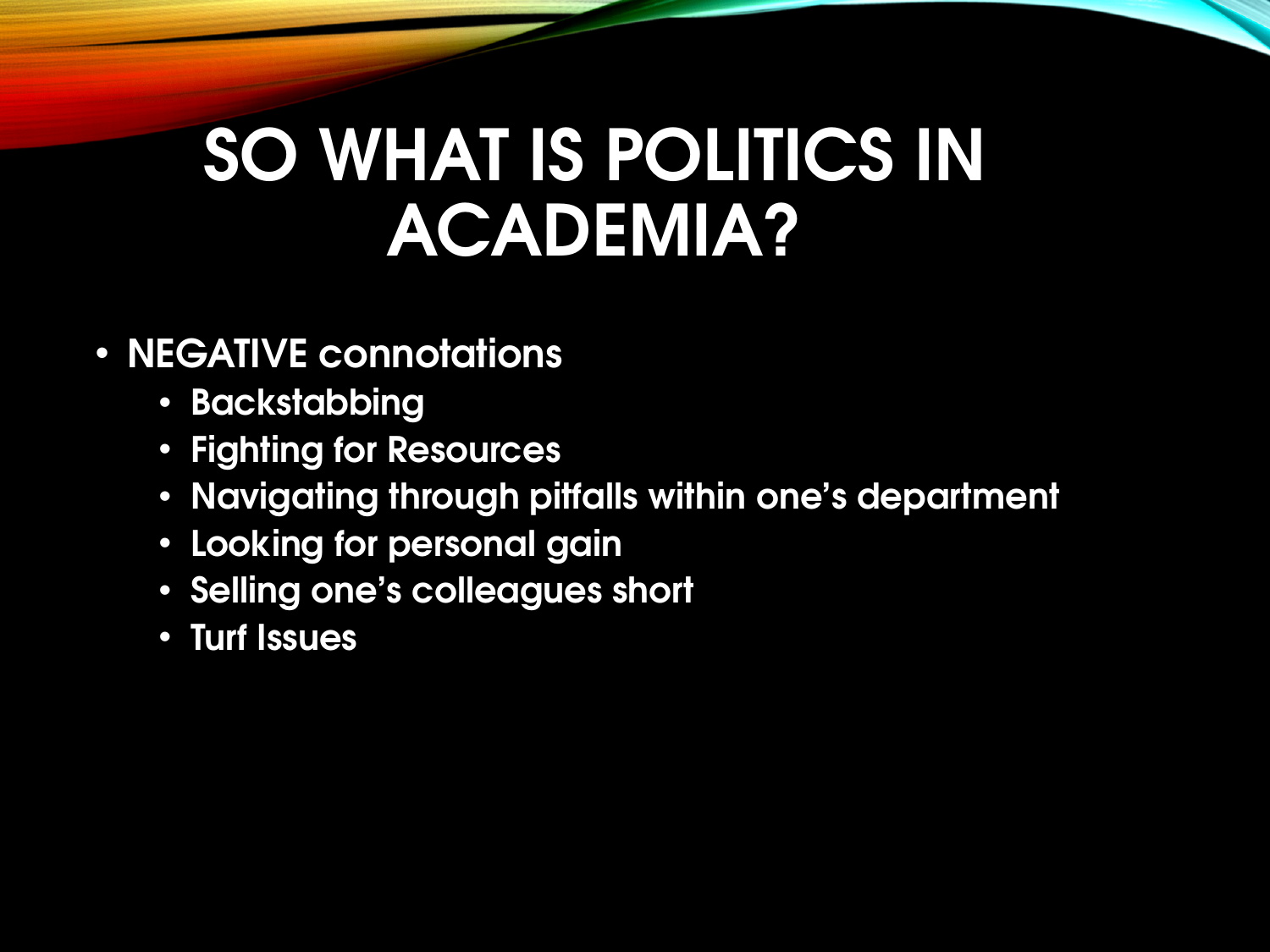

# So what is politics in academia?
NEGATIVE connotations
Backstabbing
Fighting for Resources
Navigating through pitfalls within one’s department
Looking for personal gain
Selling one’s colleagues short
Turf Issues